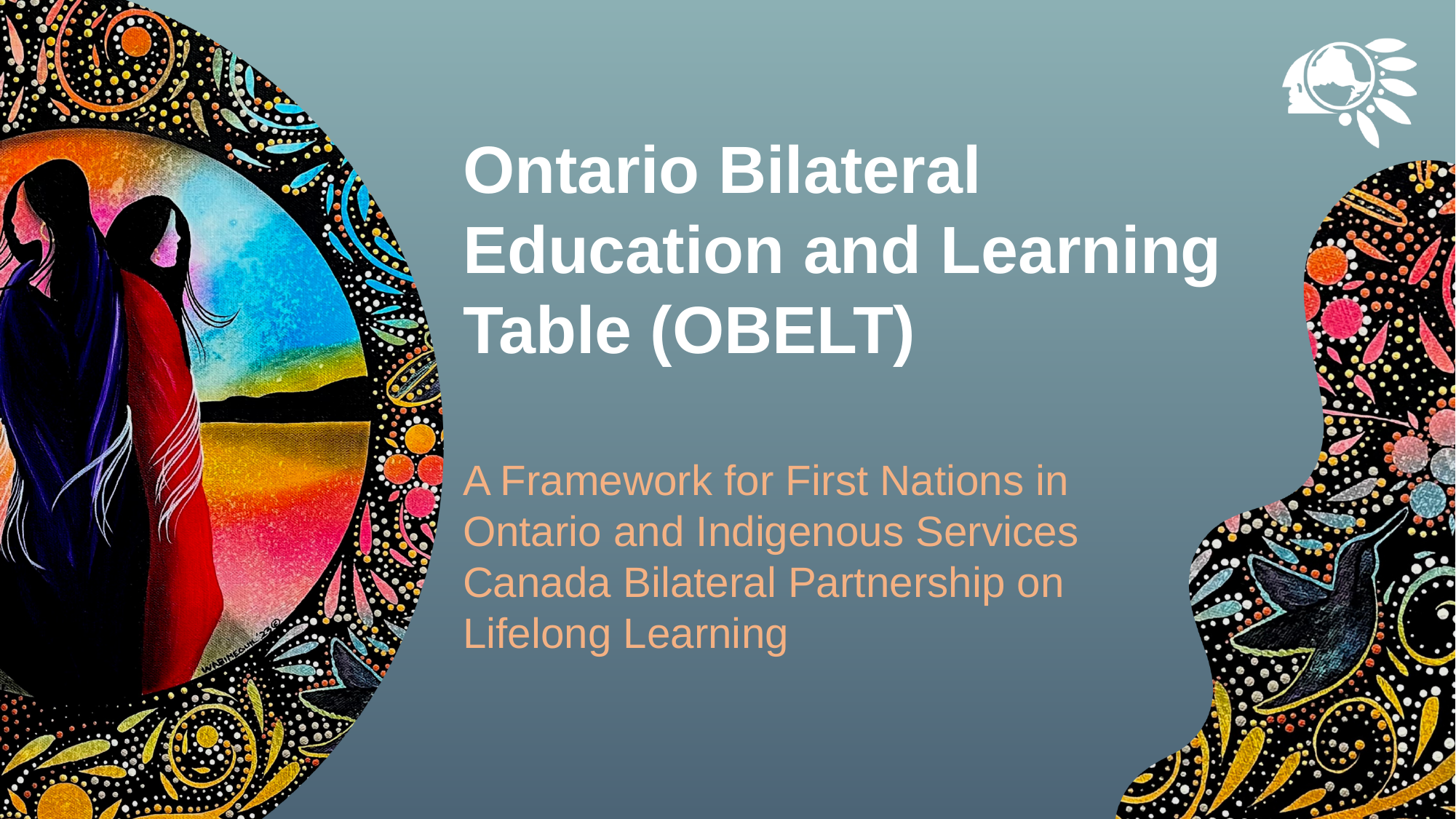

Ontario Bilateral Education and Learning
Table (OBELT)
A Framework for First Nations in Ontario and Indigenous Services Canada Bilateral Partnership on Lifelong Learning